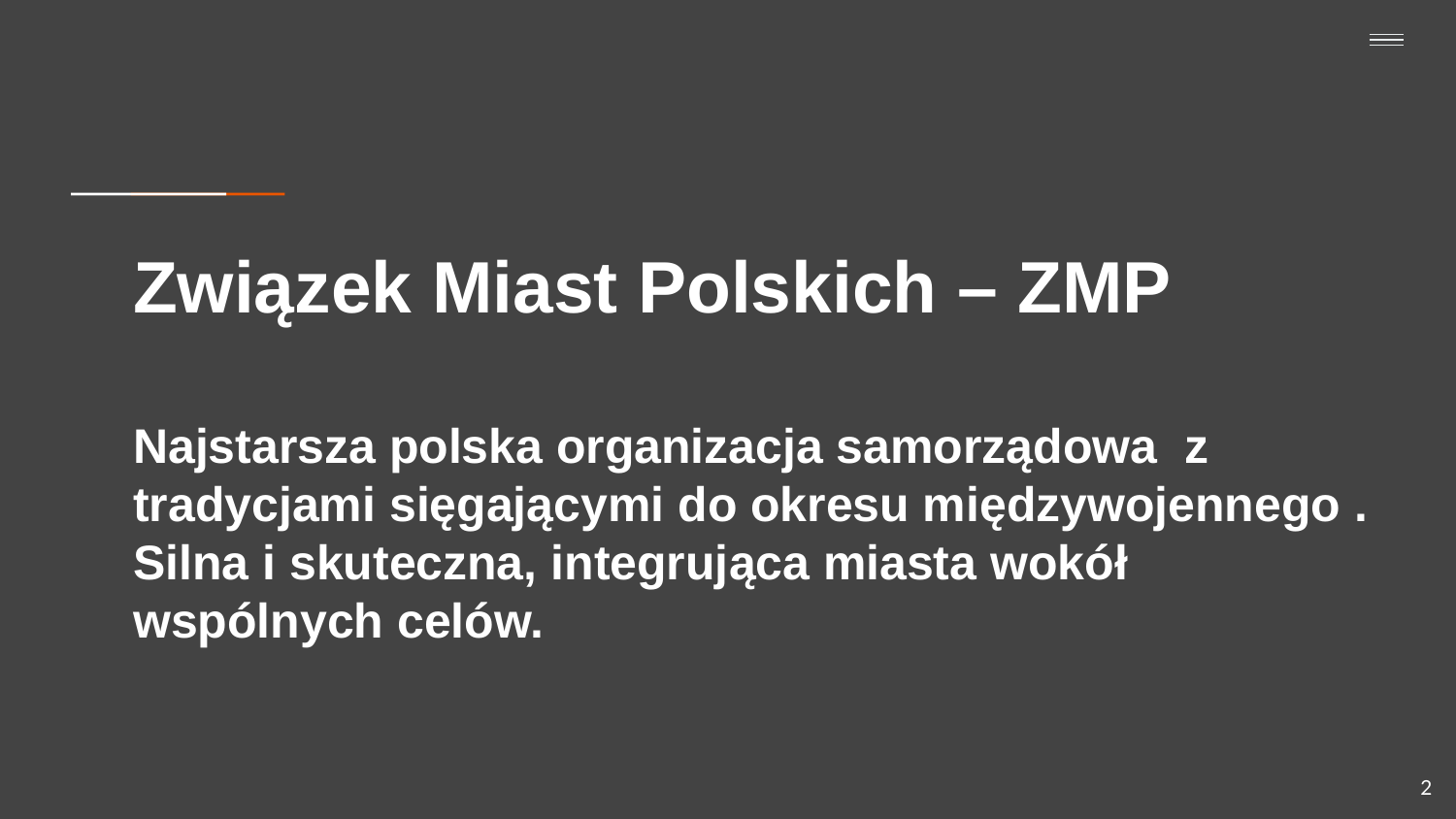

# Związek Miast Polskich – ZMP Najstarsza polska organizacja samorządowa  z  tradycjami sięgającymi do okresu międzywojennego . Silna i skuteczna, integrująca miasta wokół wspólnych celów.
2